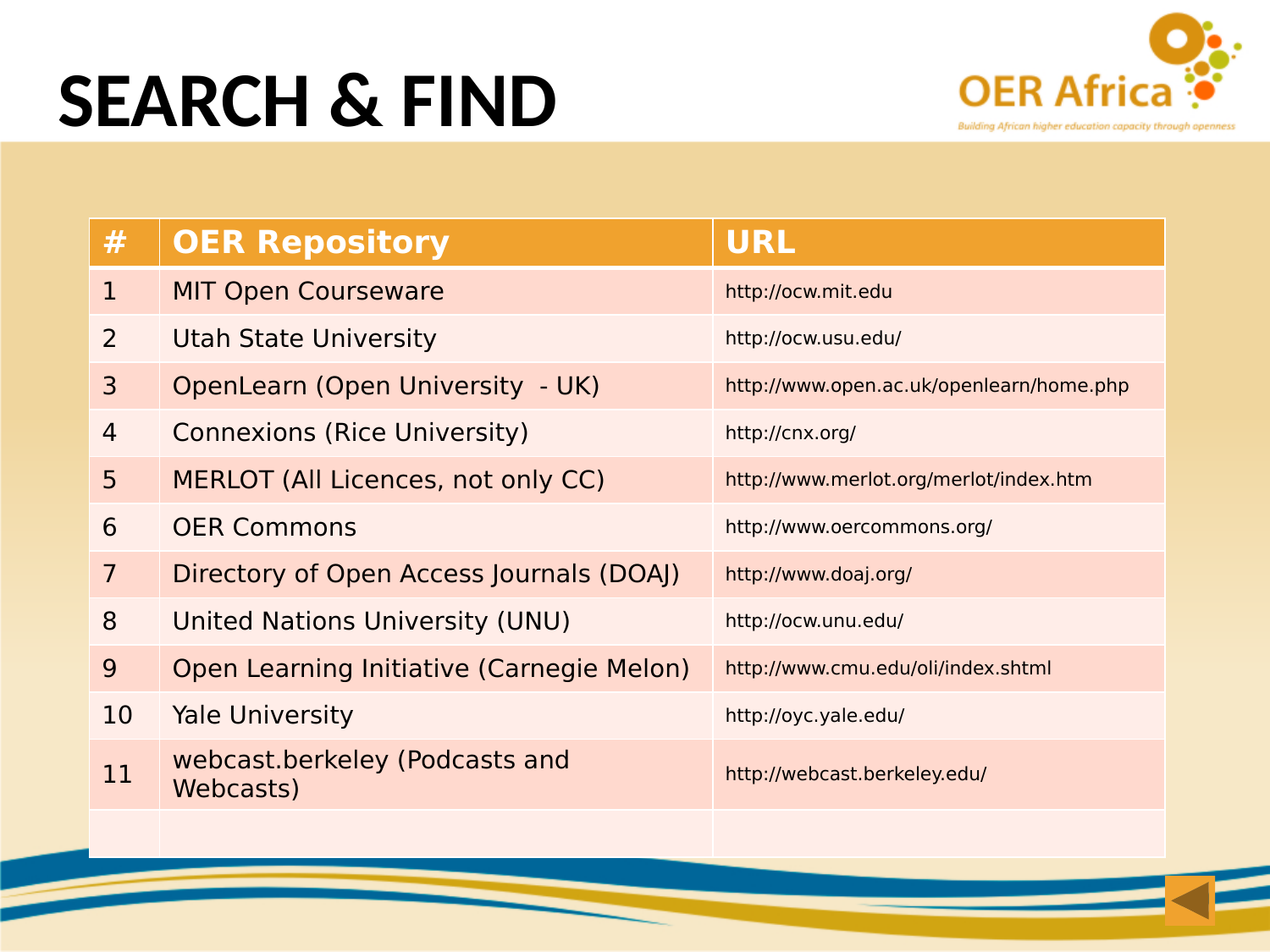

# SEARCH & FIND
| # | OER Repository | URL |
| --- | --- | --- |
| 1 | MIT Open Courseware | http://ocw.mit.edu |
| 2 | Utah State University | http://ocw.usu.edu/ |
| 3 | OpenLearn (Open University - UK) | http://www.open.ac.uk/openlearn/home.php |
| 4 | Connexions (Rice University) | http://cnx.org/ |
| 5 | MERLOT (All Licences, not only CC) | http://www.merlot.org/merlot/index.htm |
| 6 | OER Commons | http://www.oercommons.org/ |
| 7 | Directory of Open Access Journals (DOAJ) | http://www.doaj.org/ |
| 8 | United Nations University (UNU) | http://ocw.unu.edu/ |
| 9 | Open Learning Initiative (Carnegie Melon) | http://www.cmu.edu/oli/index.shtml |
| 10 | Yale University | http://oyc.yale.edu/ |
| 11 | webcast.berkeley (Podcasts and Webcasts) | http://webcast.berkeley.edu/ |
|  |  |  |